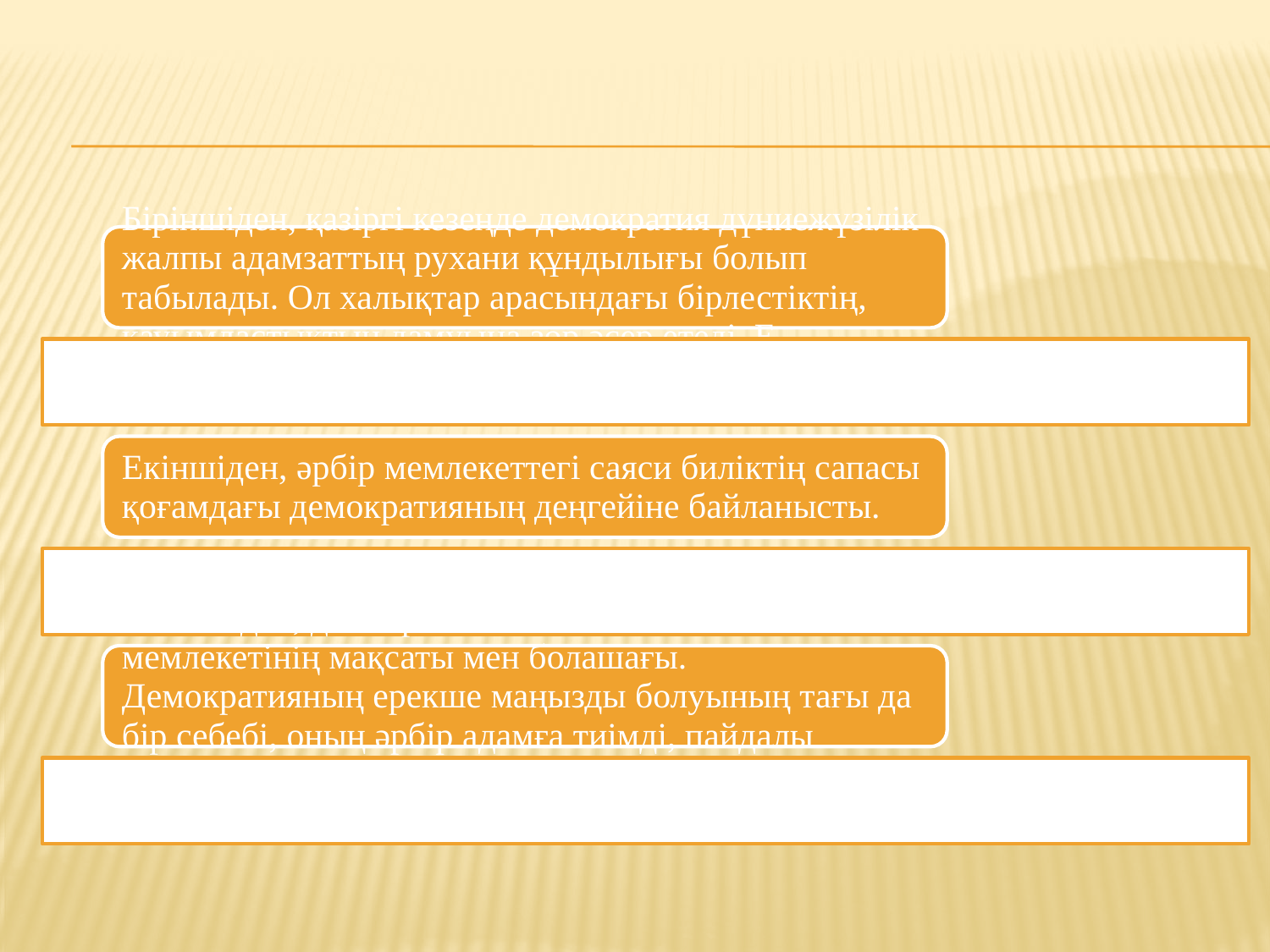

#
Біріншіден, қазіргі кезеңде демократия дүниежүзілік жалпы адамзаттың рухани құндылығы болып табылады. Ол халықтар арасындағы бірлестіктің, қауымдастықтың дамуына зор әсер етеді. Е
Екіншіден, әрбір мемлекеттегі саяси биліктің сапасы қоғамдағы демократияның деңгейіне байланысты.
Үшіншіден, демократия көптеген шығыс мемлекетінің мақсаты мен болашағы. Демократияның ерекше маңызды болуының тағы да бір себебі, оның әрбір адамға тиімді, пайдалы болуында.